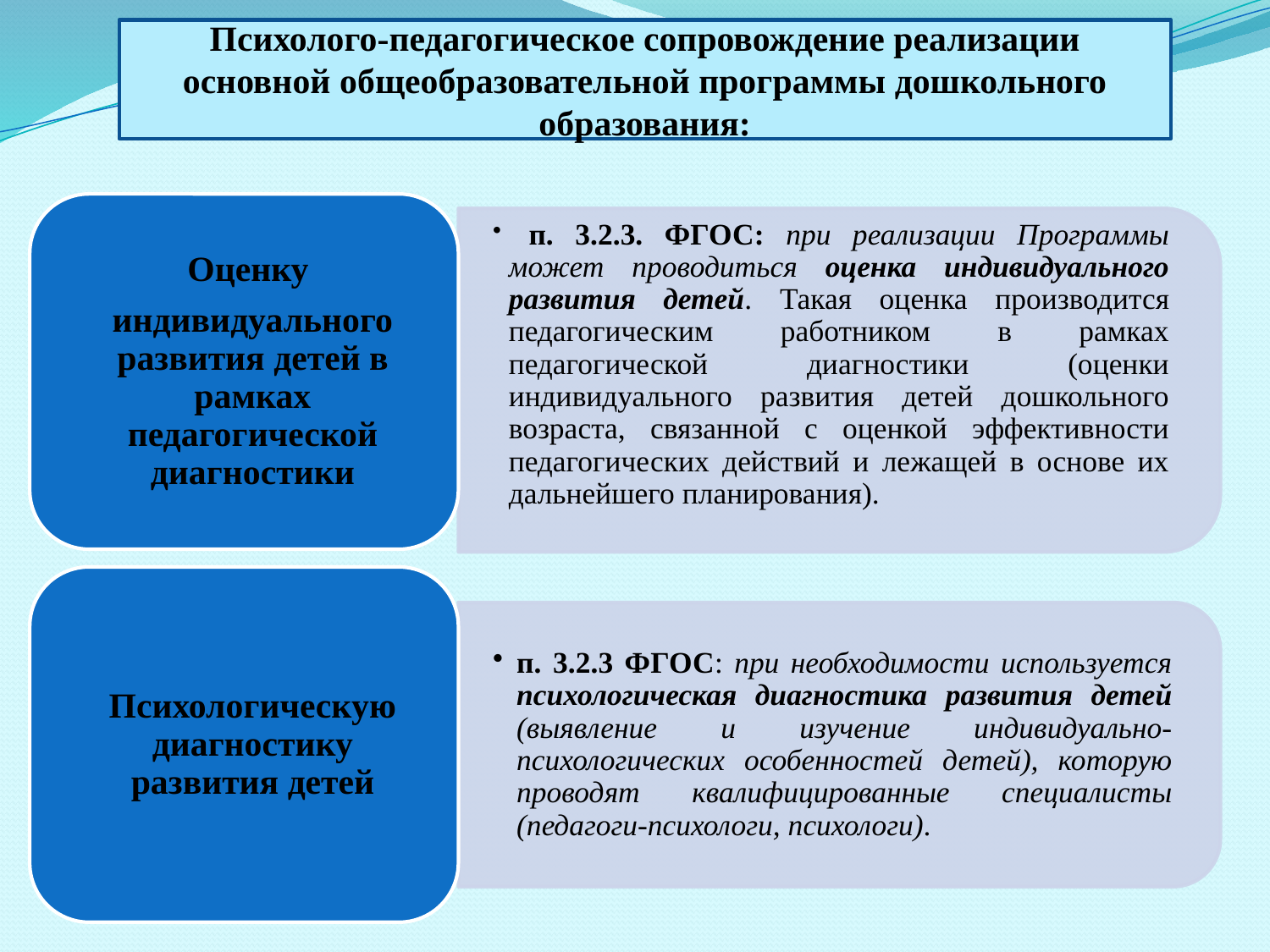

Психолого-педагогическое сопровождение реализации основной общеобразовательной программы дошкольного образования:

 п. 3.2.3. ФГОС: при реализации Программы может проводиться оценка индивидуального развития детей. Такая оценка производится педагогическим работником в рамках педагогической диагностики (оценки индивидуального развития детей дошкольного возраста, связанной с оценкой эффективности педагогических действий и лежащей в основе их дальнейшего планирования).

Оценку
индивидуального развития детей в рамках педагогической диагностики
п. 3.2.3 ФГОС: при необходимости используется психологическая диагностика развития детей (выявление и изучение индивидуально-психологических особенностей детей), которую проводят квалифицированные специалисты (педагоги-психологи, психологи).
Психологическую диагностику развития детей